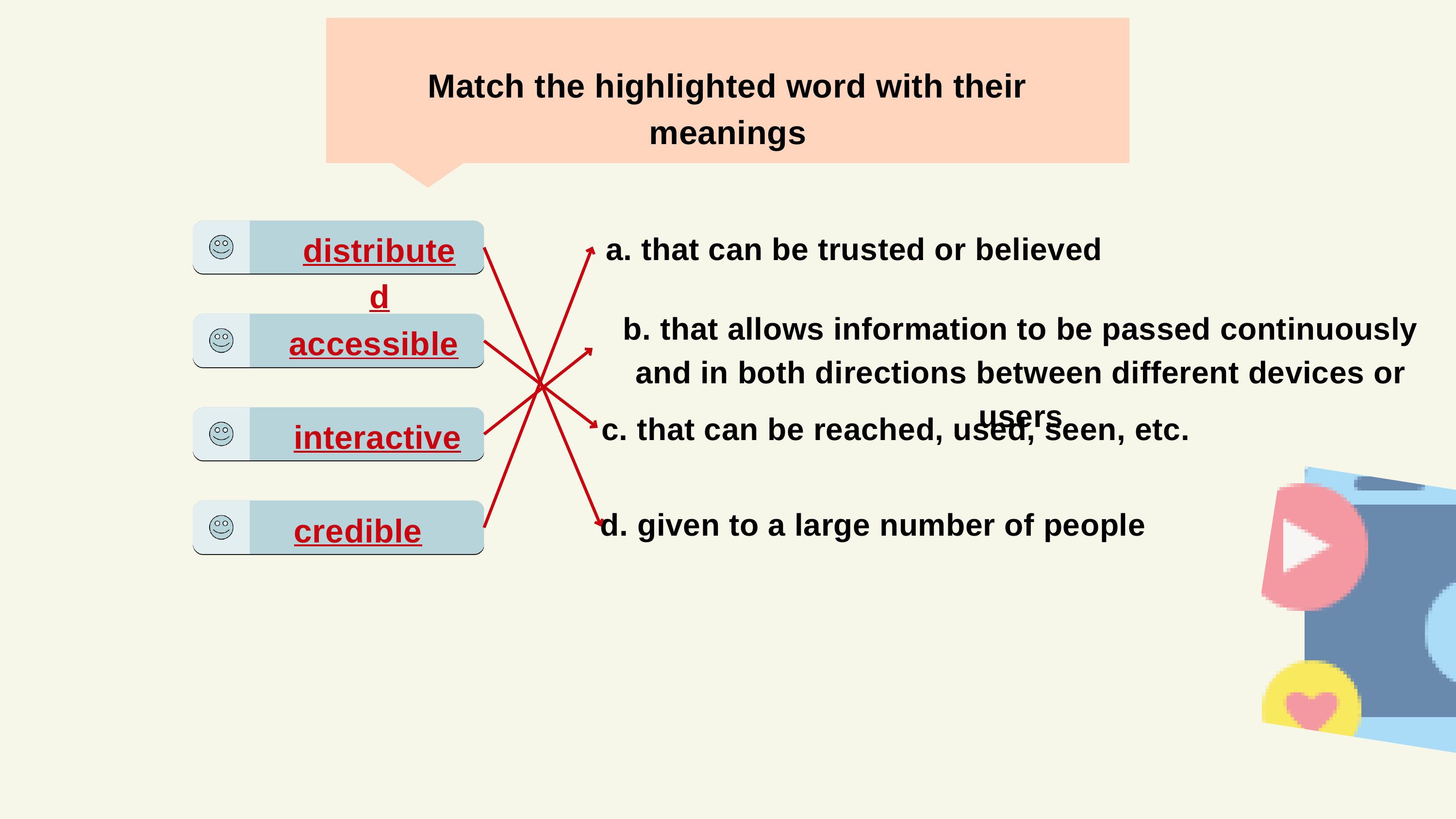

Match the highlighted word with their meanings

distributed
a. that can be trusted or believed

b. that allows information to be passed continuously and in both directions between different devices or users

accessible

c. that can be reached, used, seen, etc.

interactive

d. given to a large number of people

credible